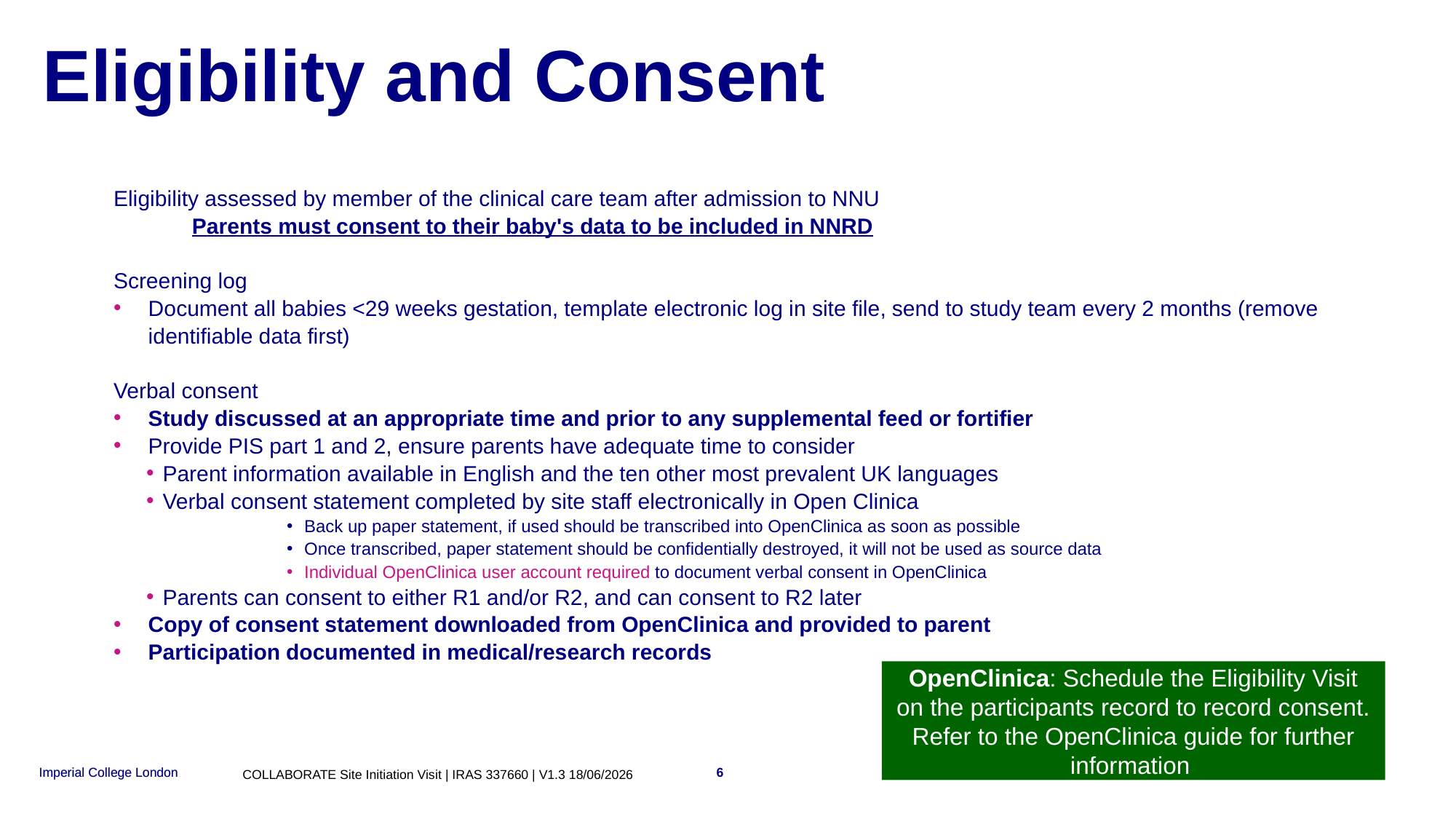

# Eligibility and Consent
Eligibility assessed by member of the clinical care team after admission to NNU
	Parents must consent to their baby's data to be included in NNRD

Screening log
Document all babies <29 weeks gestation, template electronic log in site file, send to study team every 2 months (remove identifiable data first)

Verbal consent
Study discussed at an appropriate time and prior to any supplemental feed or fortifier
Provide PIS part 1 and 2, ensure parents have adequate time to consider
Parent information available in English and the ten other most prevalent UK languages
Verbal consent statement completed by site staff electronically in Open Clinica
Back up paper statement, if used should be transcribed into OpenClinica as soon as possible
Once transcribed, paper statement should be confidentially destroyed, it will not be used as source data
Individual OpenClinica user account required to document verbal consent in OpenClinica
Parents can consent to either R1 and/or R2, and can consent to R2 later
Copy of consent statement downloaded from OpenClinica and provided to parent
Participation documented in medical/research records

OpenClinica: Schedule the Eligibility Visit on the participants record to record consent. Refer to the OpenClinica guide for further information
6
COLLABORATE Site Initiation Visit | IRAS 337660 | V1.3 18/06/2026
30/07/2026